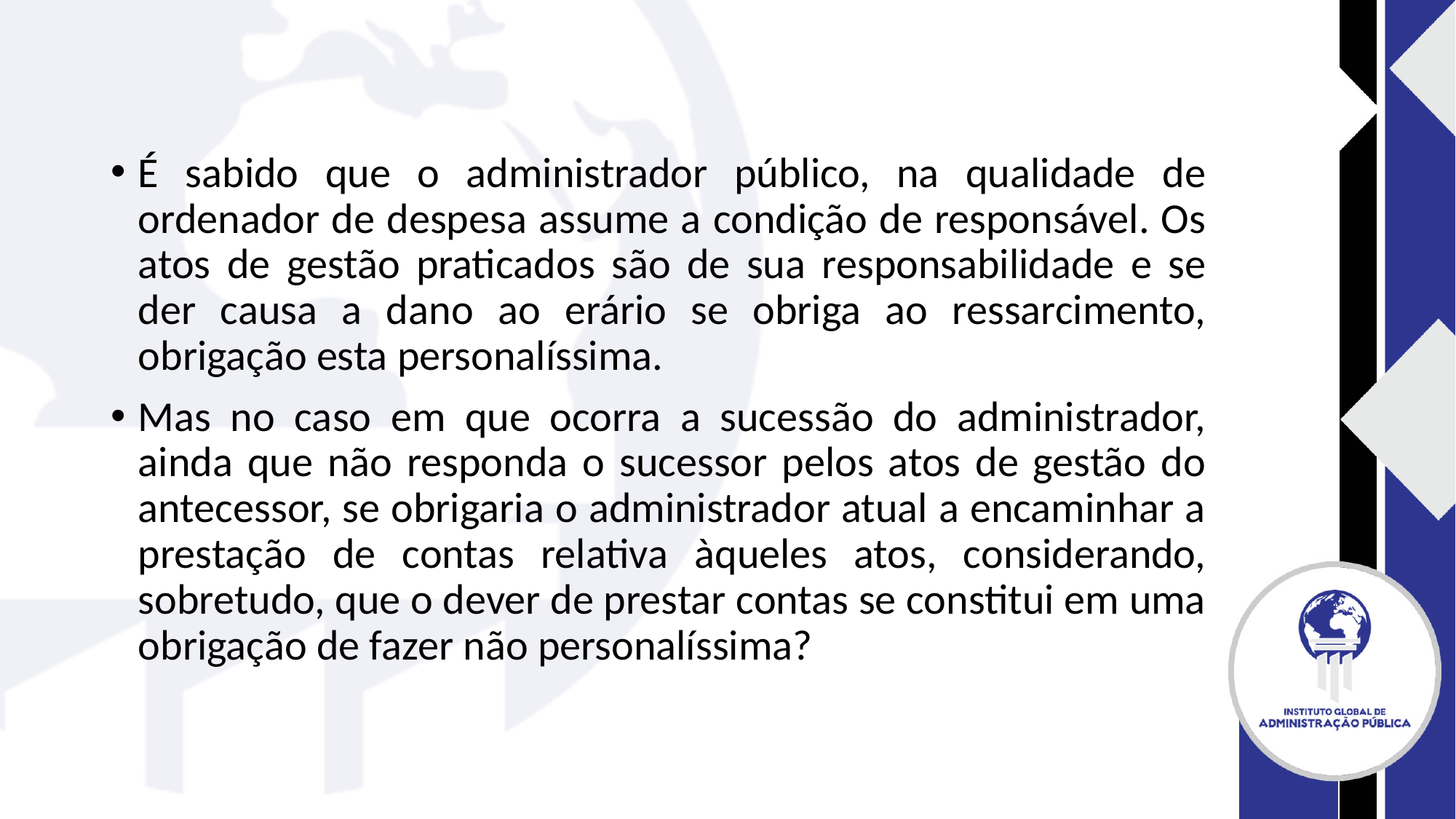

#
É sabido que o administrador público, na qualidade de ordenador de despesa assume a condição de responsável. Os atos de gestão praticados são de sua responsabilidade e se der causa a dano ao erário se obriga ao ressarcimento, obrigação esta personalíssima.
Mas no caso em que ocorra a sucessão do administrador, ainda que não responda o sucessor pelos atos de gestão do antecessor, se obrigaria o administrador atual a encaminhar a prestação de contas relativa àqueles atos, considerando, sobretudo, que o dever de prestar contas se constitui em uma obrigação de fazer não personalíssima?